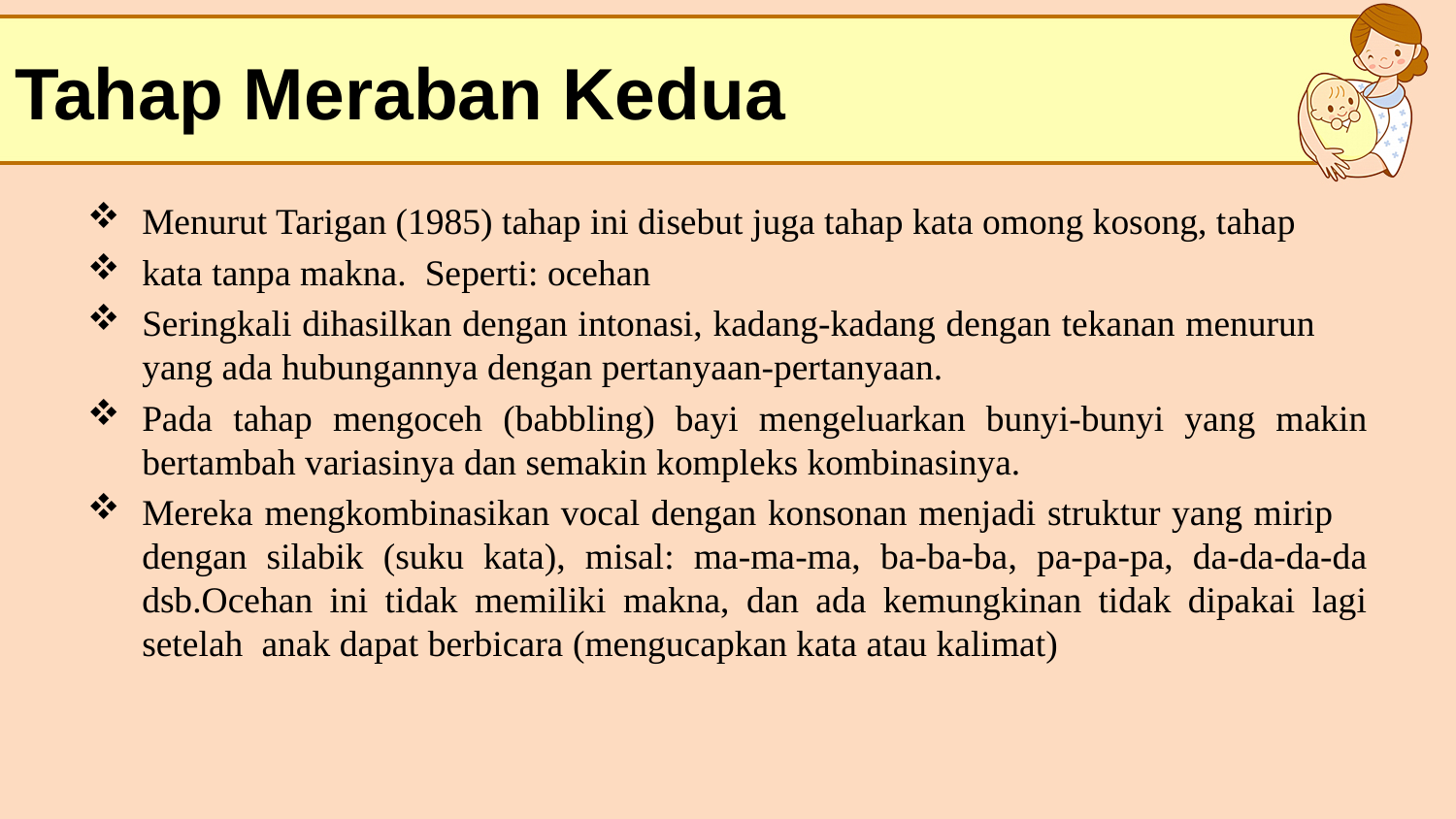

# Tahap Meraban Kedua
Menurut Tarigan (1985) tahap ini disebut juga tahap kata omong kosong, tahap
kata tanpa makna.  Seperti: ocehan
Seringkali dihasilkan dengan intonasi, kadang-kadang dengan tekanan menurun      yang ada hubungannya dengan pertanyaan-pertanyaan.
Pada tahap mengoceh (babbling) bayi mengeluarkan bunyi-bunyi yang makin bertambah variasinya dan semakin kompleks kombinasinya.
Mereka mengkombinasikan vocal dengan konsonan menjadi struktur yang mirip    dengan silabik (suku kata), misal: ma-ma-ma, ba-ba-ba, pa-pa-pa, da-da-da-da dsb.Ocehan ini tidak memiliki makna, dan ada kemungkinan tidak dipakai lagi setelah  anak dapat berbicara (mengucapkan kata atau kalimat)